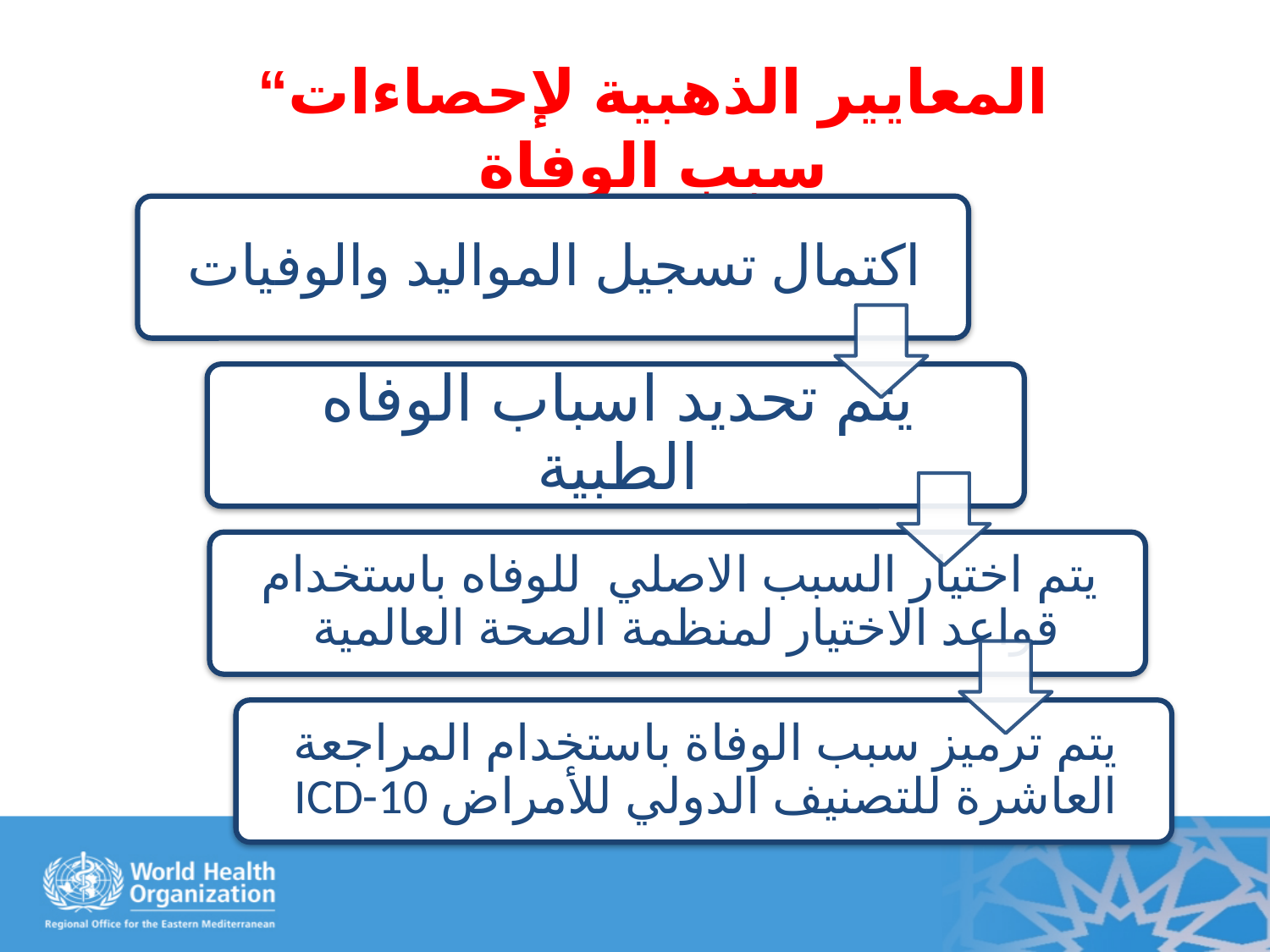

# “المعايير الذهبية لإحصاءات سبب الوفاة
اكتمال تسجيل المواليد والوفيات
يتم تحديد اسباب الوفاه الطبية
يتم اختيار السبب الاصلي  للوفاه باستخدام قواعد الاختيار لمنظمة الصحة العالمية
يتم ترميز سبب الوفاة باستخدام المراجعة العاشرة للتصنيف الدولي للأمراض ICD-10